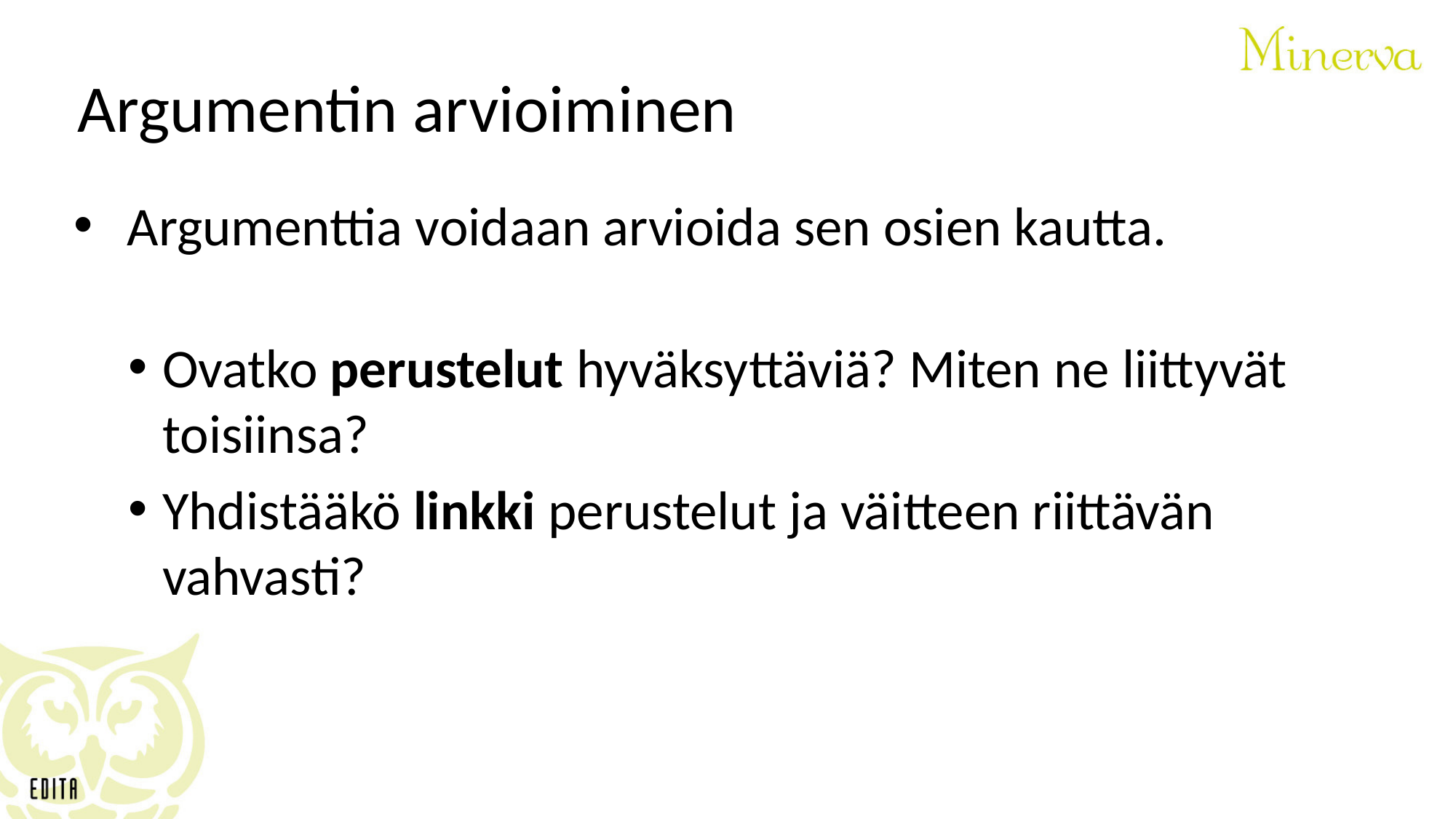

# Argumentin arvioiminen
Argumenttia voidaan arvioida sen osien kautta.

Ovatko perustelut hyväksyttäviä? Miten ne liittyvät toisiinsa?
Yhdistääkö linkki perustelut ja väitteen riittävän vahvasti?